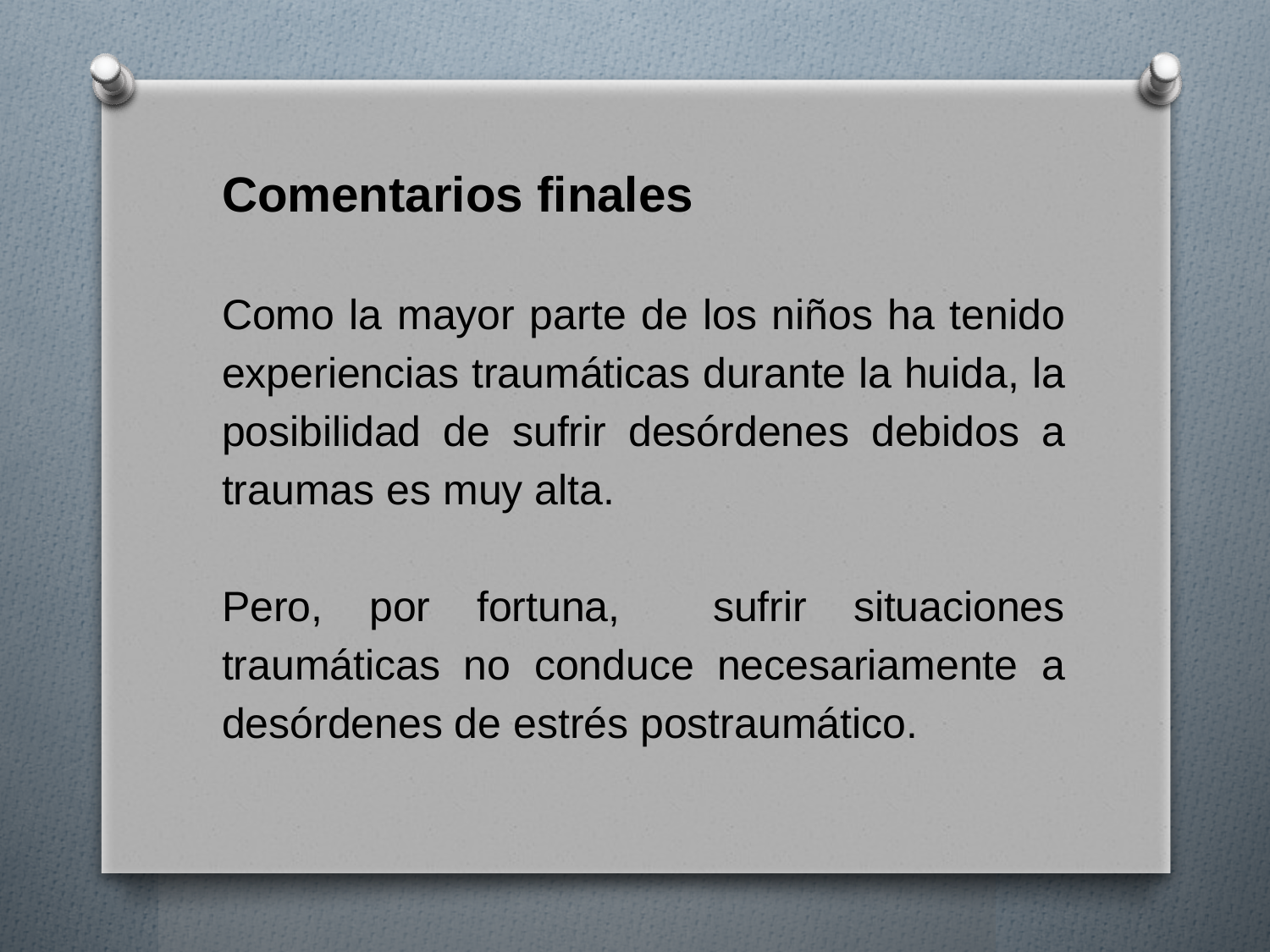

Comentarios finales

Como la mayor parte de los niños ha tenido experiencias traumáticas durante la huida, la posibilidad de sufrir desórdenes debidos a traumas es muy alta.

Pero, por fortuna,  sufrir situaciones traumáticas no conduce necesariamente a desórdenes de estrés postraumático.